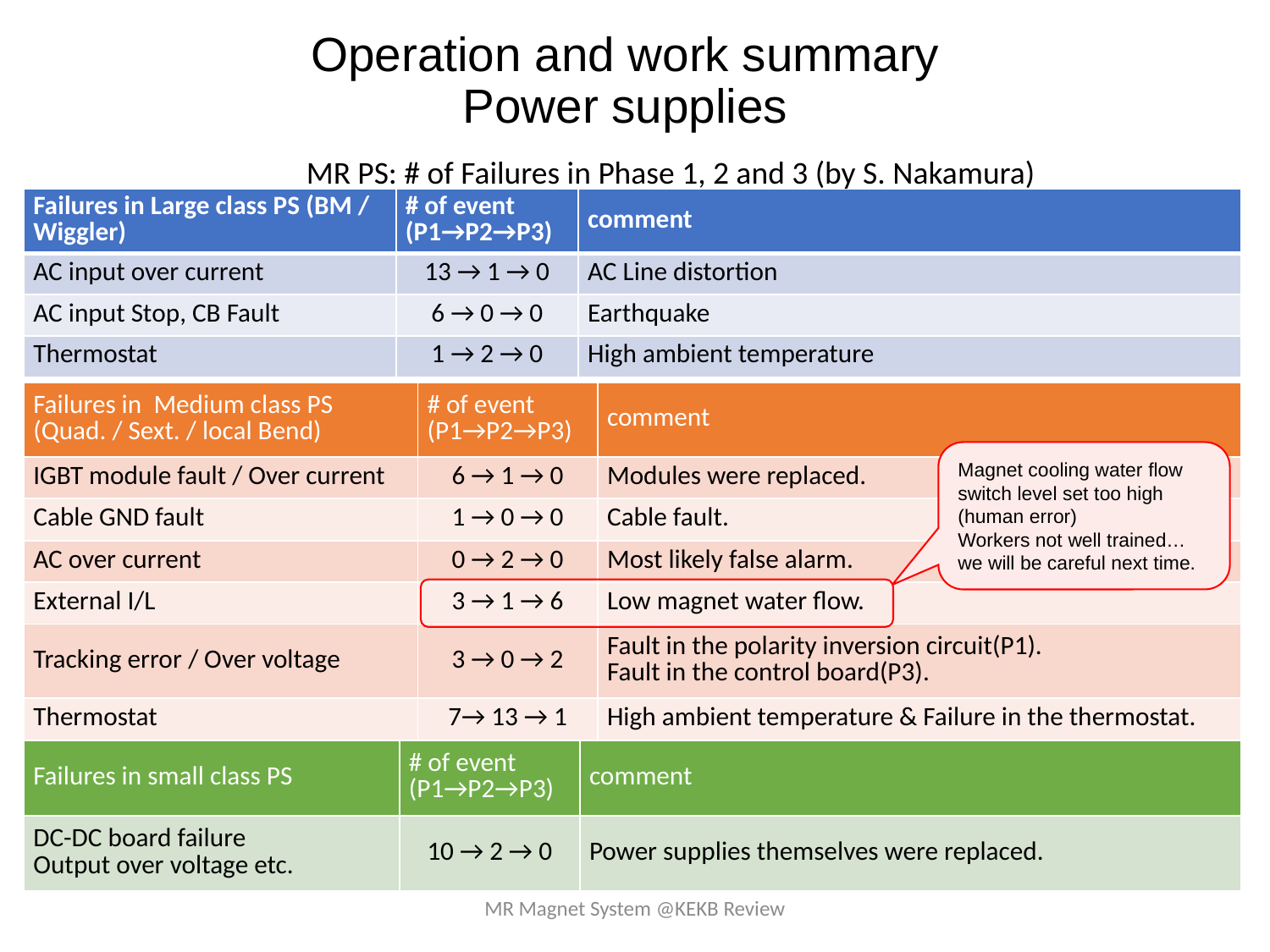

# Operation and work summary Power supplies
MR PS: # of Failures in Phase 1, 2 and 3 (by S. Nakamura)
| Failures in Large class PS (BM / Wiggler) | # of event (P1→P2→P3) | comment |
| --- | --- | --- |
| AC input over current | 13 → 1 → 0 | AC Line distortion |
| AC input Stop, CB Fault | 6 → 0 → 0 | Earthquake |
| Thermostat | 1 → 2 → 0 | High ambient temperature |
| Failures in Medium class PS (Quad. / Sext. / local Bend) | # of event (P1→P2→P3) | comment |
| --- | --- | --- |
| IGBT module fault / Over current | 6 → 1 → 0 | Modules were replaced. |
| Cable GND fault | 1 → 0 → 0 | Cable fault. |
| AC over current | 0 → 2 → 0 | Most likely false alarm. |
| External I/L | 3 → 1 → 6 | Low magnet water flow. |
| Tracking error / Over voltage | 3 → 0 → 2 | Fault in the polarity inversion circuit(P1). Fault in the control board(P3). |
| Thermostat | 7→ 13 → 1 | High ambient temperature & Failure in the thermostat. |
Magnet cooling water flow switch level set too high (human error)
Workers not well trained…we will be careful next time.

| Failures in small class PS | # of event (P1→P2→P3) | comment |
| --- | --- | --- |
| DC-DC board failure Output over voltage etc. | 10 → 2 → 0 | Power supplies themselves were replaced. |
MR Magnet System @KEKB Review